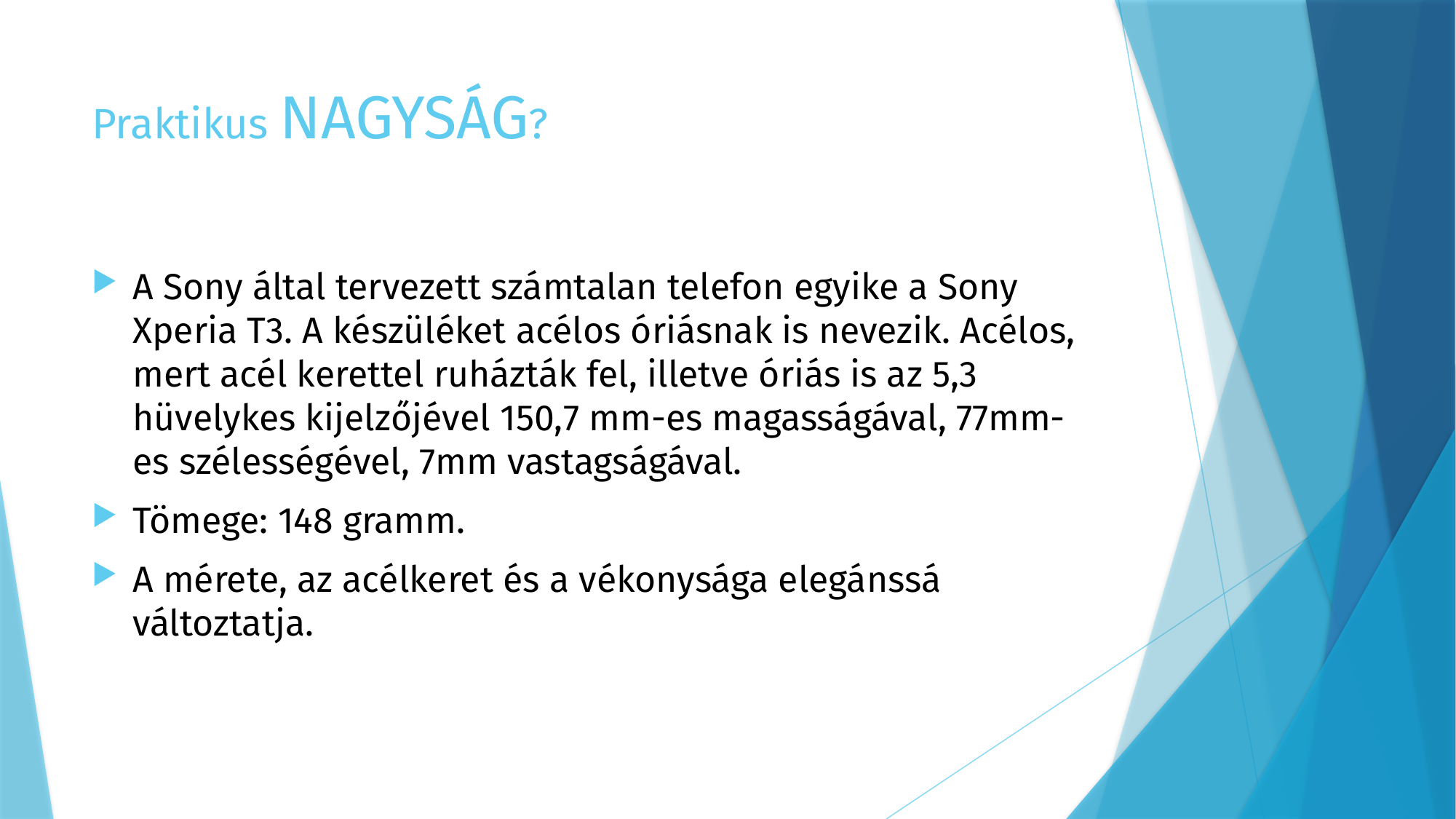

# Praktikus NAGYSÁG?
A Sony által tervezett számtalan telefon egyike a Sony Xperia T3. A készüléket acélos óriásnak is nevezik. Acélos, mert acél kerettel ruházták fel, illetve óriás is az 5,3 hüvelykes kijelzőjével 150,7 mm-es magasságával, 77mm-es szélességével, 7mm vastagságával.
Tömege: 148 gramm.
A mérete, az acélkeret és a vékonysága elegánssá változtatja.